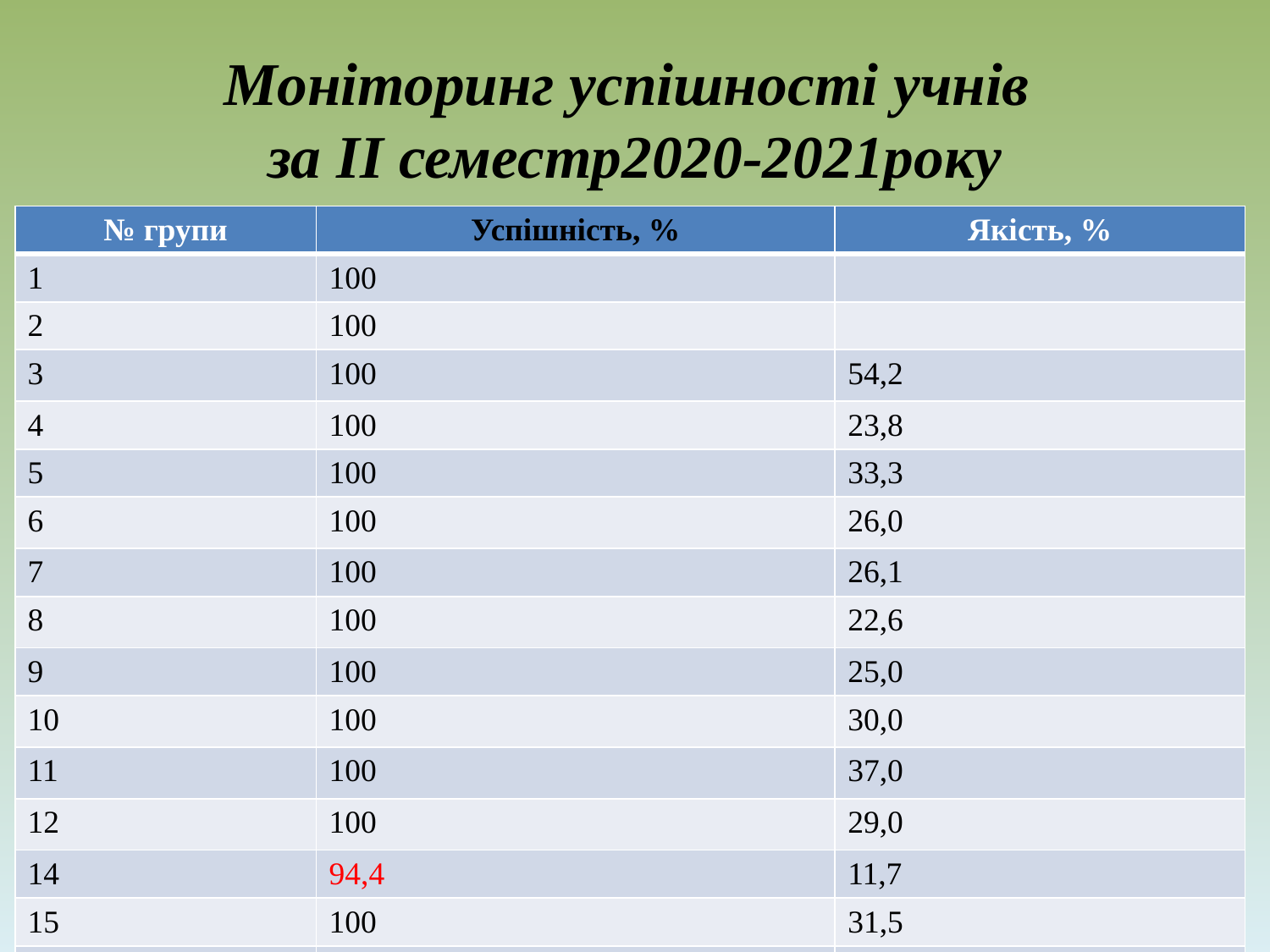

# Моніторинг успішності учнів за ІІ семестр2020-2021року
| № групи | Успішність, % | Якість, % |
| --- | --- | --- |
| 1 | 100 |  |
| 2 | 100 |  |
| 3 | 100 | 54,2 |
| 4 | 100 | 23,8 |
| 5 | 100 | 33,3 |
| 6 | 100 | 26,0 |
| 7 | 100 | 26,1 |
| 8 | 100 | 22,6 |
| 9 | 100 | 25,0 |
| 10 | 100 | 30,0 |
| 11 | 100 | 37,0 |
| 12 | 100 | 29,0 |
| 14 | 94,4 | 11,7 |
| 15 | 100 | 31,5 |
| ВСЬОГО : | 92,8 |  |